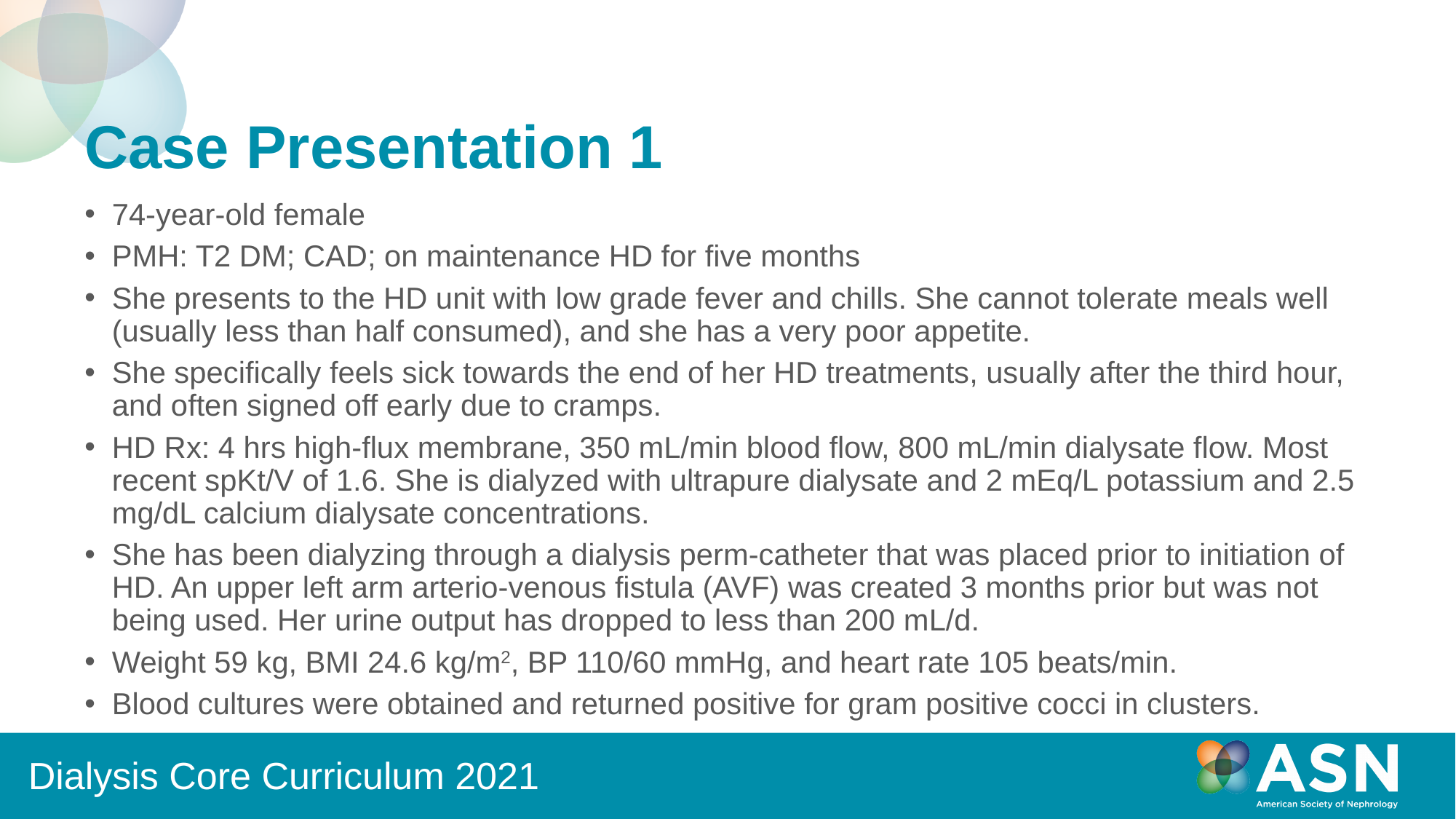

# Case Presentation 1
74-year-old female
PMH: T2 DM; CAD; on maintenance HD for five months
She presents to the HD unit with low grade fever and chills. She cannot tolerate meals well (usually less than half consumed), and she has a very poor appetite.
She specifically feels sick towards the end of her HD treatments, usually after the third hour, and often signed off early due to cramps.
HD Rx: 4 hrs high-flux membrane, 350 mL/min blood flow, 800 mL/min dialysate flow. Most recent spKt/V of 1.6. She is dialyzed with ultrapure dialysate and 2 mEq/L potassium and 2.5 mg/dL calcium dialysate concentrations.
She has been dialyzing through a dialysis perm-catheter that was placed prior to initiation of HD. An upper left arm arterio-venous fistula (AVF) was created 3 months prior but was not being used. Her urine output has dropped to less than 200 mL/d.
Weight 59 kg, BMI 24.6 kg/m2, BP 110/60 mmHg, and heart rate 105 beats/min.
Blood cultures were obtained and returned positive for gram positive cocci in clusters.
Dialysis Core Curriculum 2021